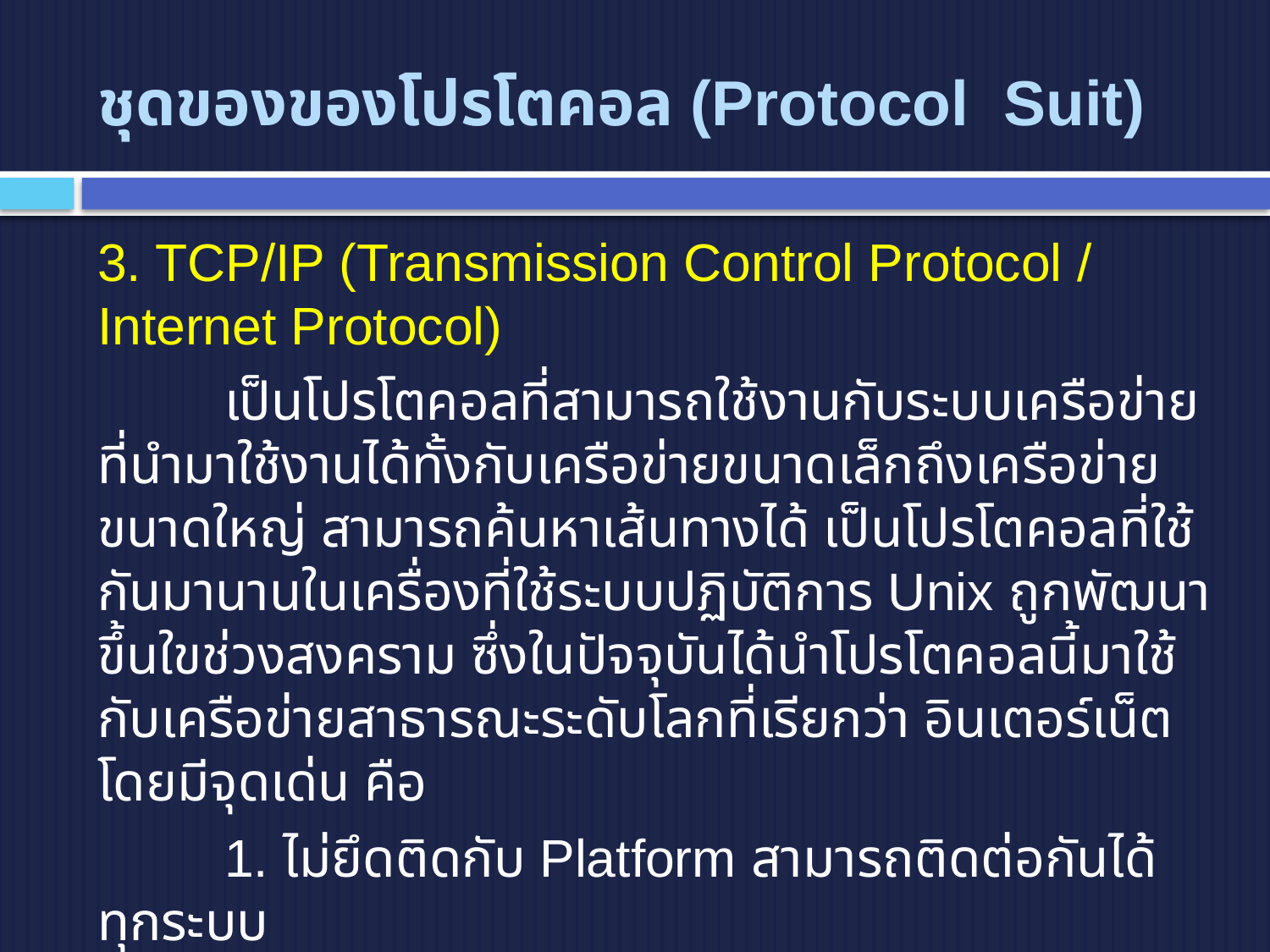

# ชุดของของโปรโตคอล (Protocol  Suit)
3. TCP/IP (Transmission Control Protocol / Internet Protocol)
	เป็นโปรโตคอลที่สามารถใช้งานกับระบบเครือข่าย ที่นำมาใช้งานได้ทั้งกับเครือข่ายขนาดเล็กถึงเครือข่ายขนาดใหญ่ สามารถค้นหาเส้นทางได้ เป็นโปรโตคอลที่ใช้กันมานานในเครื่องที่ใช้ระบบปฏิบัติการ Unix ถูกพัฒนาขึ้นใขช่วงสงคราม ซึ่งในปัจจุบันได้นำโปรโตคอลนี้มาใช้กับเครือข่ายสาธารณะระดับโลกที่เรียกว่า อินเตอร์เน็ต โดยมีจุดเด่น คือ
      	1. ไม่ยึดติดกับ Platform สามารถติดต่อกันได้ทุกระบบ
	2. มีความฉลาดสามารถค้นหาเส้นทางที่เหมาะสม เพื่อใช้ในการติดต่อสื่อสารระหว่างเครือข่ายต่าง ๆ ได้อย่างมีประสิทธิภาพ